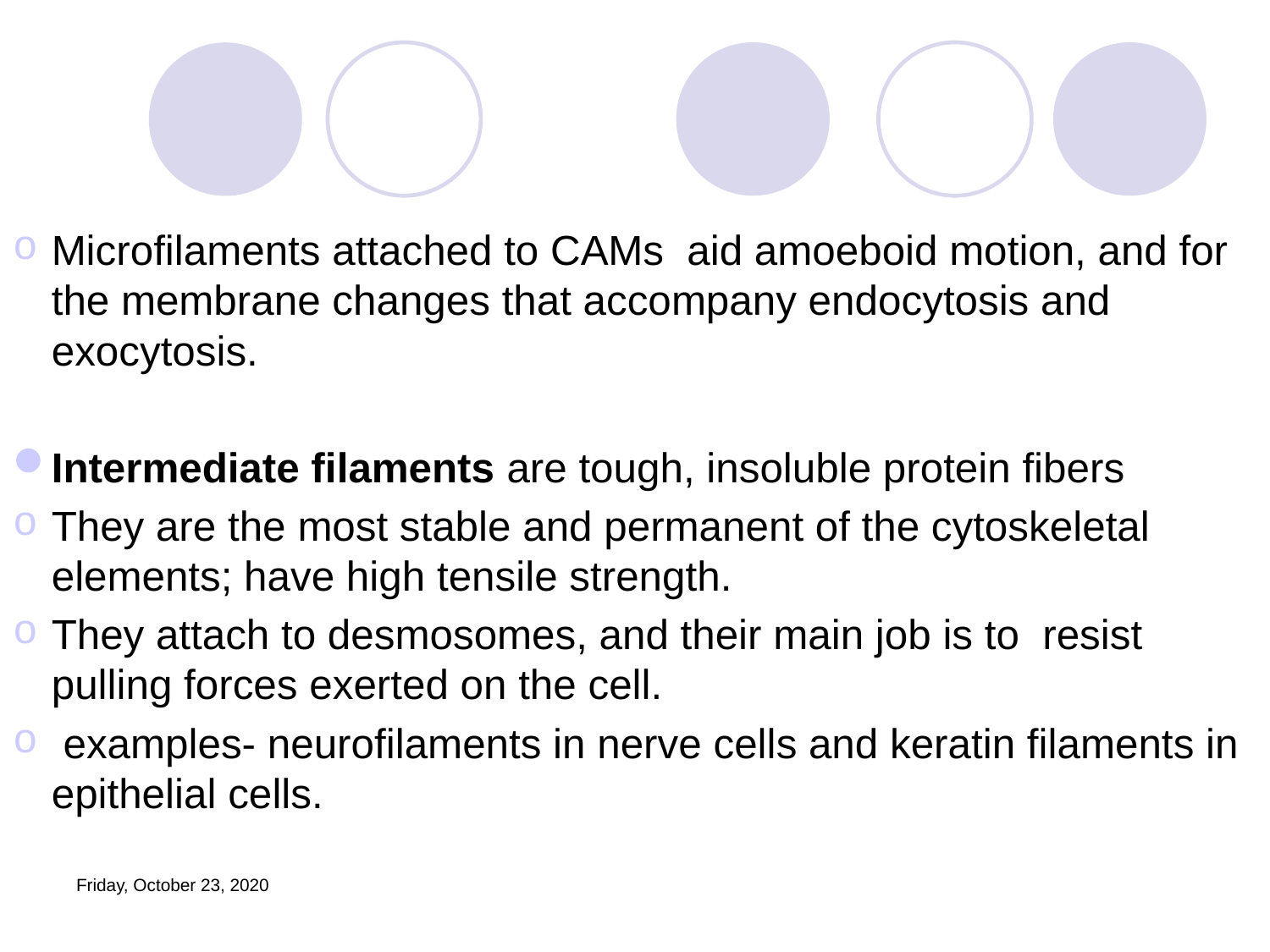

Microfilaments attached to CAMs  aid amoeboid motion, and for the membrane changes that accompany endocytosis and exocytosis.

Intermediate filaments are tough, insoluble protein fibers
They are the most stable and permanent of the cytoskeletal elements; have high tensile strength.
They attach to desmosomes, and their main job is to  resist pulling forces exerted on the cell.
 examples- neurofilaments in nerve cells and keratin filaments in epithelial cells.
Friday, October 23, 2020